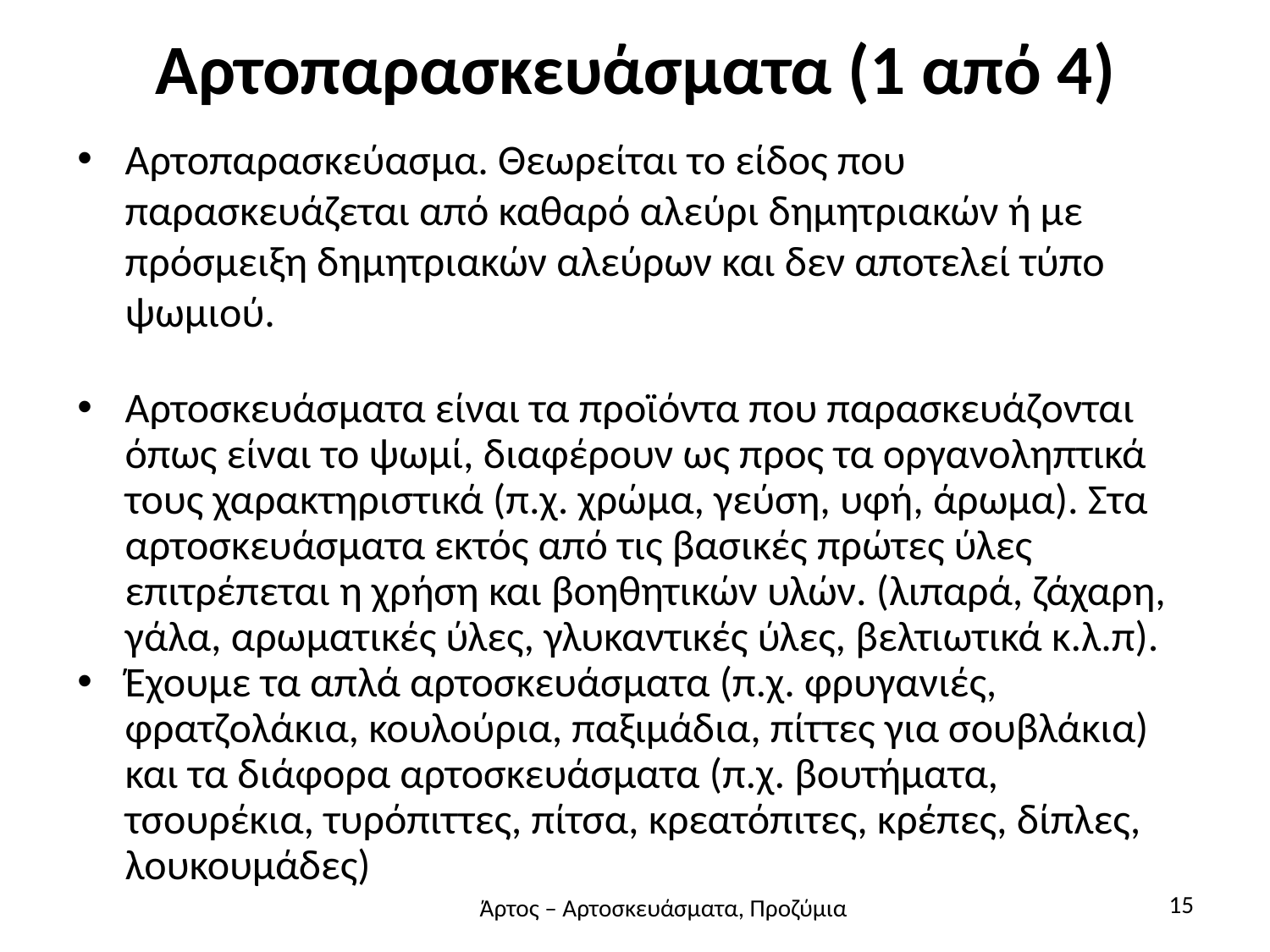

# Αρτοπαρασκευάσματα (1 από 4)
Αρτοπαρασκεύασμα. Θεωρείται το είδος που  παρασκευάζεται από καθαρό αλεύρι δημητριακών ή με πρόσμειξη δημητριακών αλεύρων και δεν αποτελεί τύπο ψωμιού.

Αρτοσκευάσματα είναι τα προϊόντα που παρασκευάζονται όπως είναι το ψωμί, διαφέρουν ως προς τα οργανοληπτικά τους χαρακτηριστικά (π.χ. χρώμα, γεύση, υφή, άρωμα). Στα αρτοσκευάσματα εκτός από τις βασικές πρώτες ύλες επιτρέπεται η χρήση και βοηθητικών υλών. (λιπαρά, ζάχαρη, γάλα, αρωματικές ύλες, γλυκαντικές ύλες, βελτιωτικά κ.λ.π).
Έχουμε τα απλά αρτοσκευάσματα (π.χ. φρυγανιές, φρατζολάκια, κουλούρια, παξιμάδια, πίττες για σουβλάκια) και τα διάφορα αρτοσκευάσματα (π.χ. βουτήματα, τσουρέκια, τυρόπιττες, πίτσα, κρεατόπιτες, κρέπες, δίπλες, λουκουμάδες)
15
Άρτος – Αρτοσκευάσματα, Προζύμια